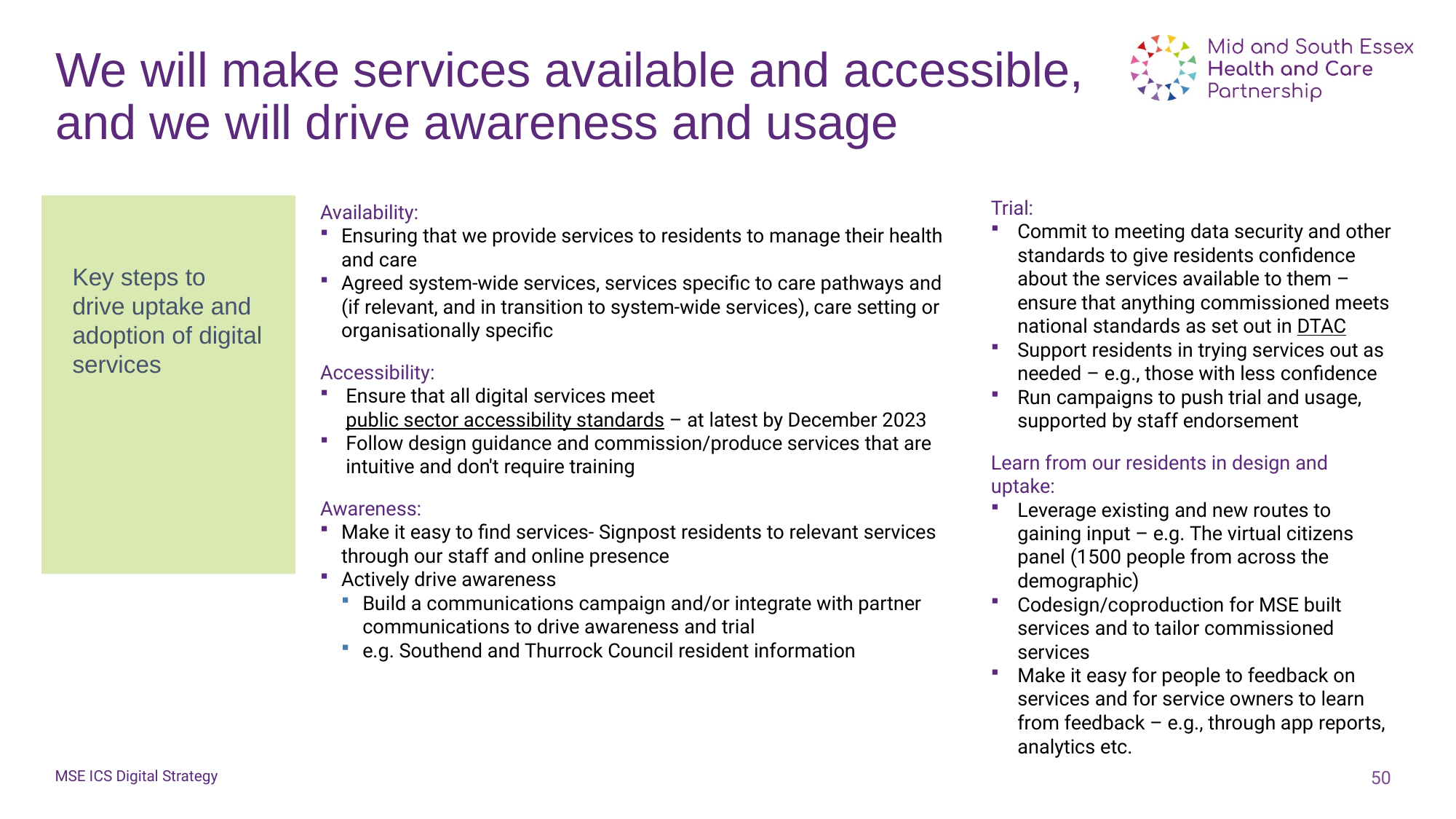

# We will make services available and accessible, and we will drive awareness and usage

Trial:
Commit to meeting data security and other standards to give residents confidence about the services available to them – ensure that anything commissioned meets national standards as set out in DTAC
Support residents in trying services out as needed – e.g., those with less confidence
Run campaigns to push trial and usage, supported by staff endorsement
Learn from our residents in design and uptake:
Leverage existing and new routes to gaining input – e.g. The virtual citizens panel (1500 people from across the demographic)
Codesign/coproduction for MSE built services and to tailor commissioned services
Make it easy for people to feedback on services and for service owners to learn from feedback – e.g., through app reports, analytics etc.
Availability:
Ensuring that we provide services to residents to manage their health and care
Agreed system-wide services, services specific to care pathways and (if relevant, and in transition to system-wide services), care setting or organisationally specific
Accessibility:
Ensure that all digital services meet public sector accessibility standards – at latest by December 2023
Follow design guidance and commission/produce services that are intuitive and don't require training
Awareness:
Make it easy to find services- Signpost residents to relevant services through our staff and online presence
Actively drive awareness
Build a communications campaign and/or integrate with partner communications to drive awareness and trial
e.g. Southend and Thurrock Council resident information
Key steps to drive uptake and adoption of digital services